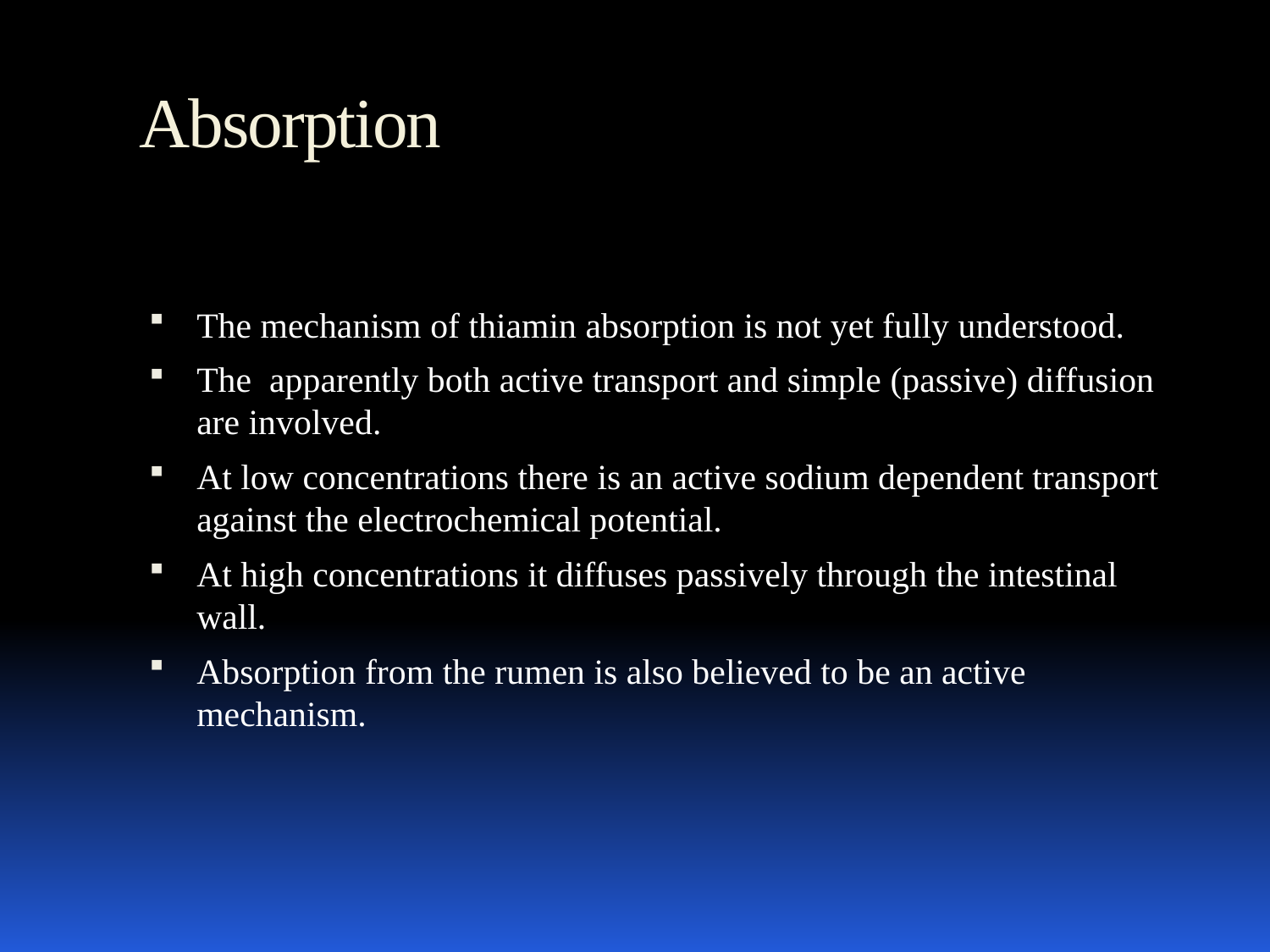

# Absorption
The mechanism of thiamin absorption is not yet fully understood.
The  apparently both active transport and simple (passive) diffusion are involved.
At low concentrations there is an active sodium dependent transport against the electrochemical potential.
At high concentrations it diffuses passively through the intestinal wall.
Absorption from the rumen is also believed to be an active mechanism.